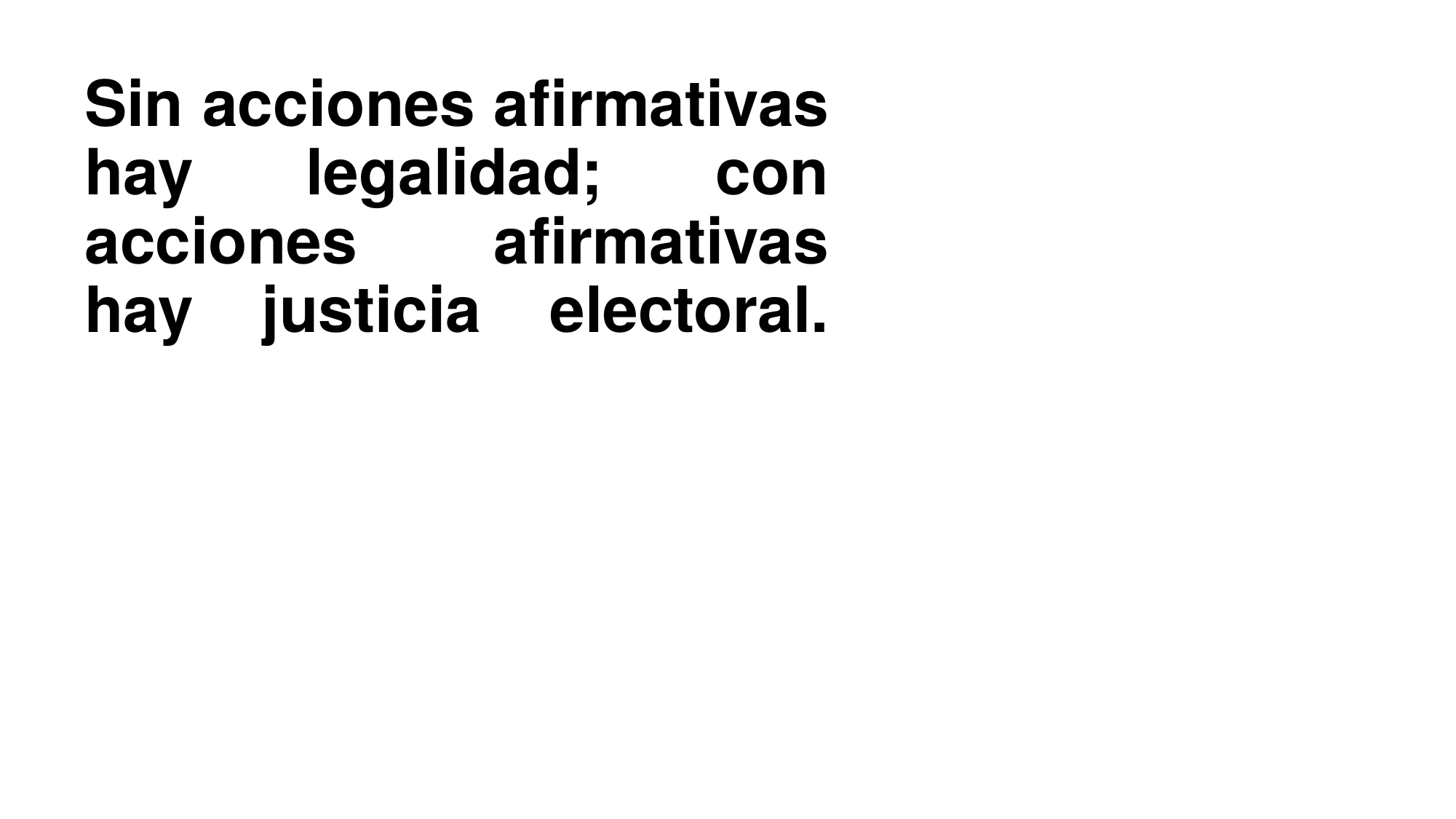

# Sin acciones afirmativas hay legalidad; con acciones afirmativas hay justicia electoral.